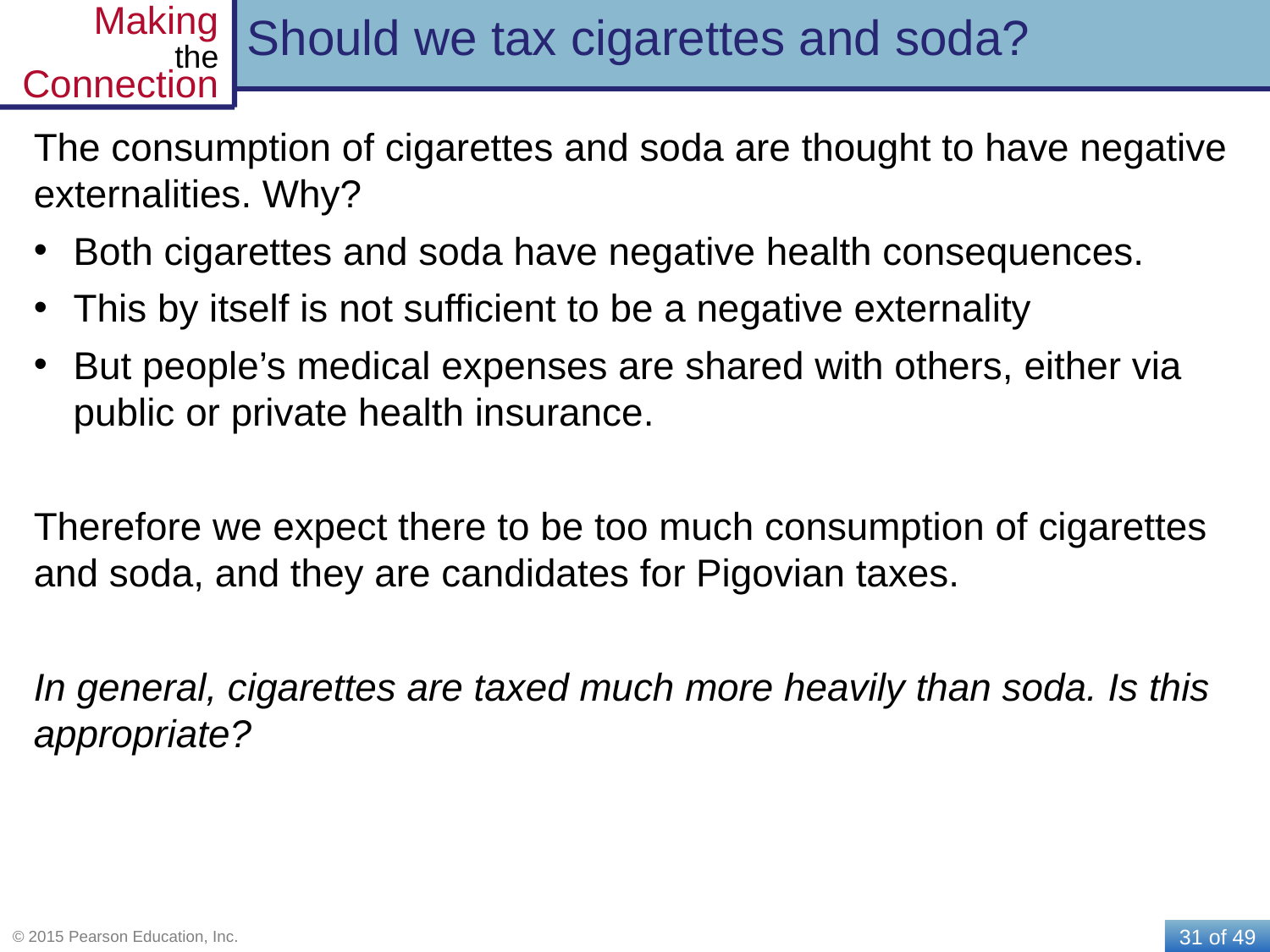

# Should we tax cigarettes and soda?
The consumption of cigarettes and soda are thought to have negative externalities. Why?
Both cigarettes and soda have negative health consequences.
This by itself is not sufficient to be a negative externality
But people’s medical expenses are shared with others, either via public or private health insurance.

Therefore we expect there to be too much consumption of cigarettes and soda, and they are candidates for Pigovian taxes.

In general, cigarettes are taxed much more heavily than soda. Is this appropriate?